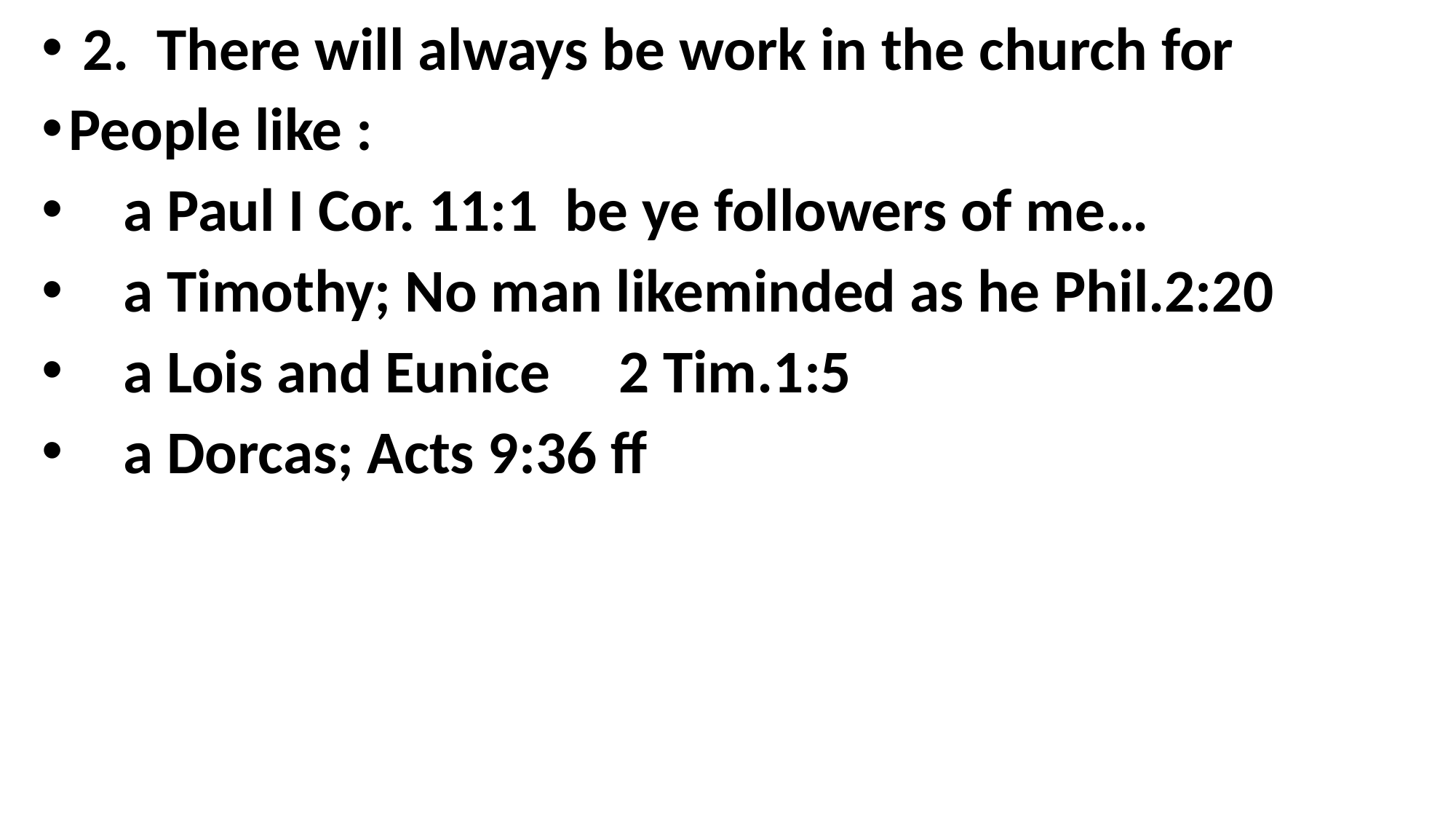

2.  There will always be work in the church for
People like :
    a Paul I Cor. 11:1  be ye followers of me…
    a Timothy; No man likeminded as he Phil.2:20
    a Lois and Eunice     2 Tim.1:5
    a Dorcas; Acts 9:36 ff